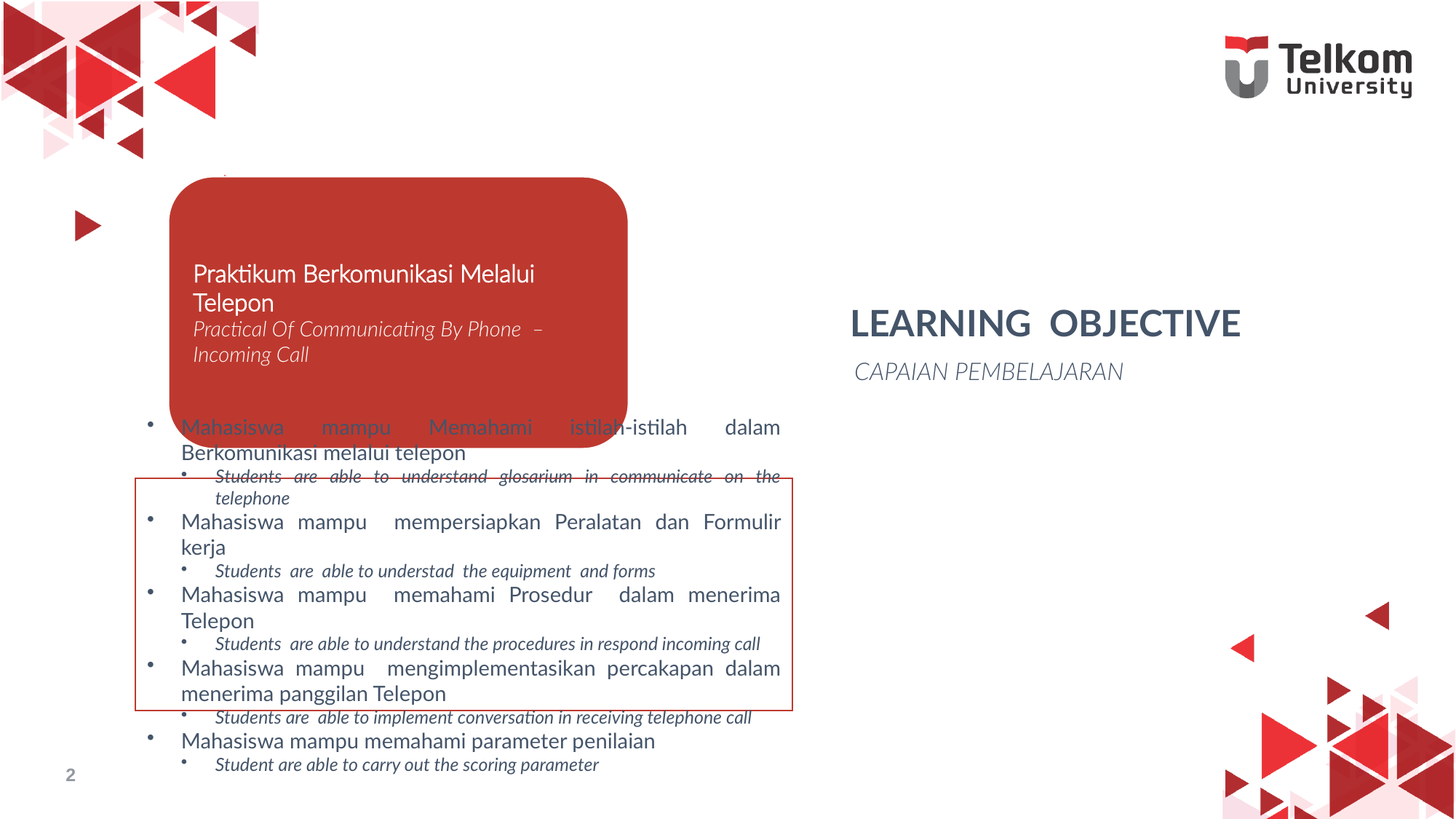

Praktikum Berkomunikasi Melalui Telepon
Practical Of Communicating By Phone  – Incoming Call
Mahasiswa mampu  mengimplementasikan percakapan dalam menerima panggilan Telepon
Students are able to understand glosarium in communicate on the telephone
Students  are able to understand the procedures in respond incoming call
Students are  able to implement conversation in receiving telephone call
Mahasiswa mampu memahami parameter penilaian
Students  are  able to understad  the equipment  and forms
Student are able to carry out the scoring parameter
LEARNING  OBJECTIVE
CAPAIAN PEMBELAJARAN
2